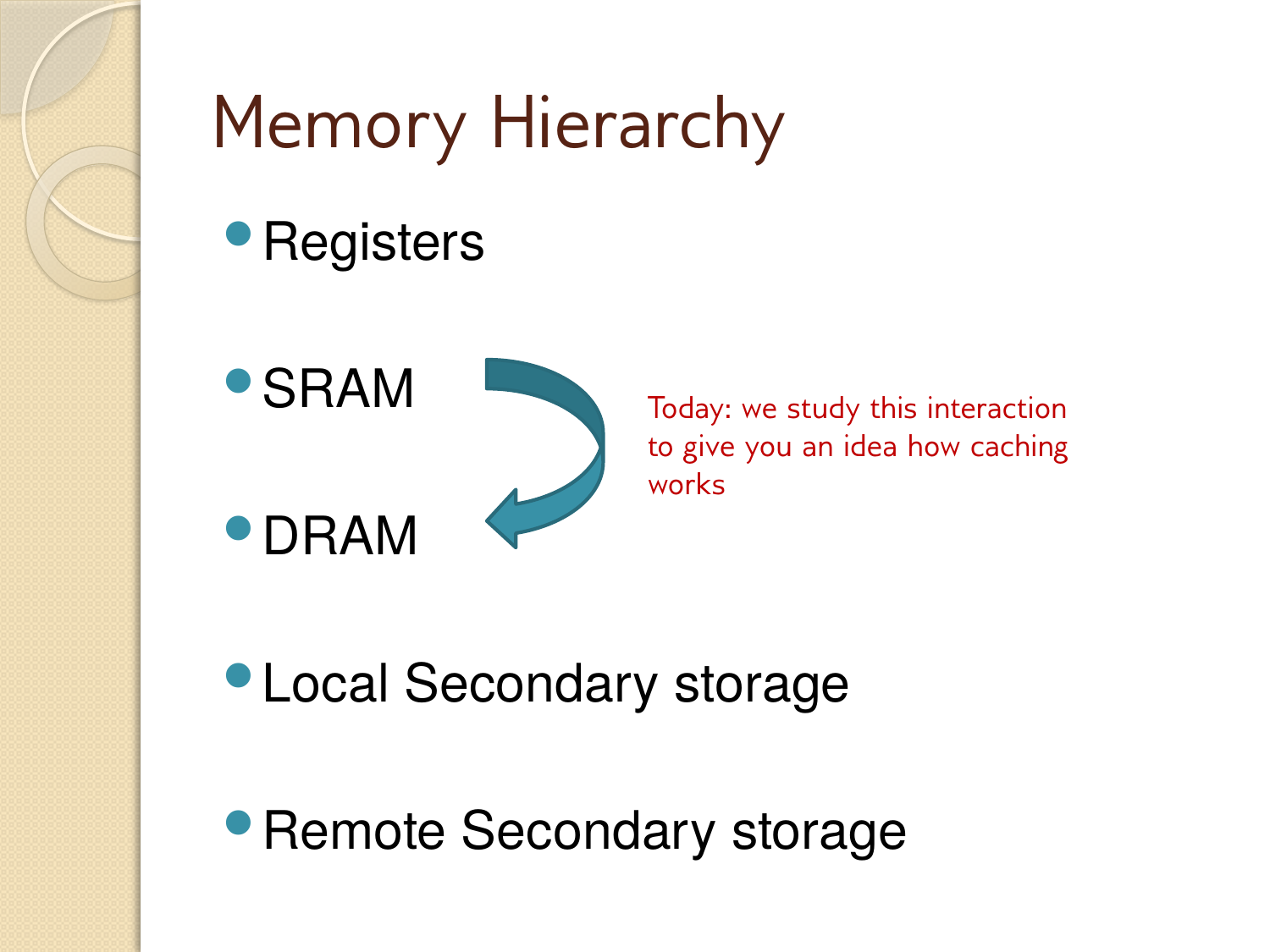

# Memory Hierarchy
Registers

SRAM

DRAM

Local Secondary storage

Remote Secondary storage

Today: we study this interaction to give you an idea how caching works